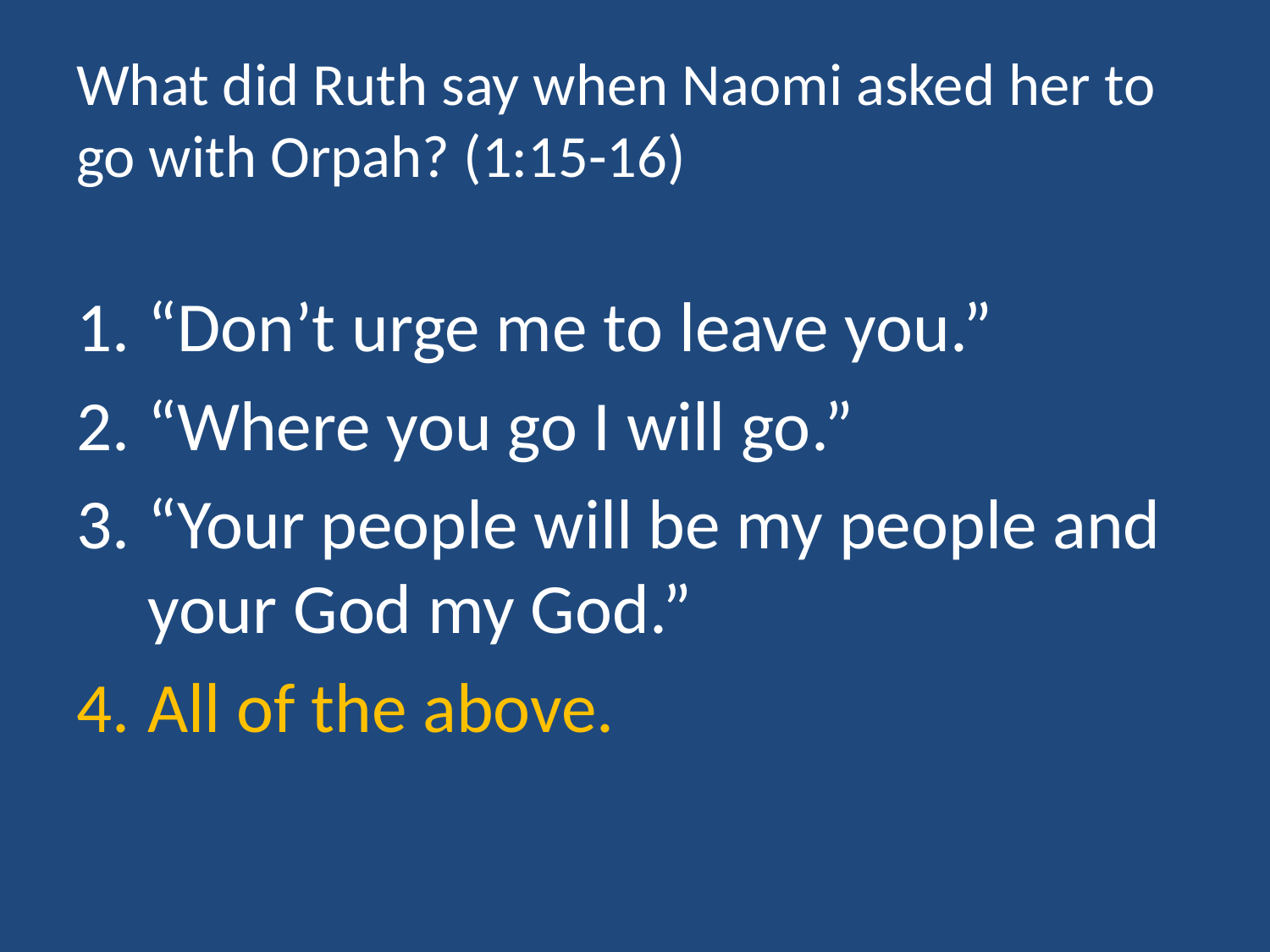

# What did Ruth say when Naomi asked her to go with Orpah? (1:15-16)
“Don’t urge me to leave you.”
“Where you go I will go.”
“Your people will be my people and your God my God.”
All of the above.